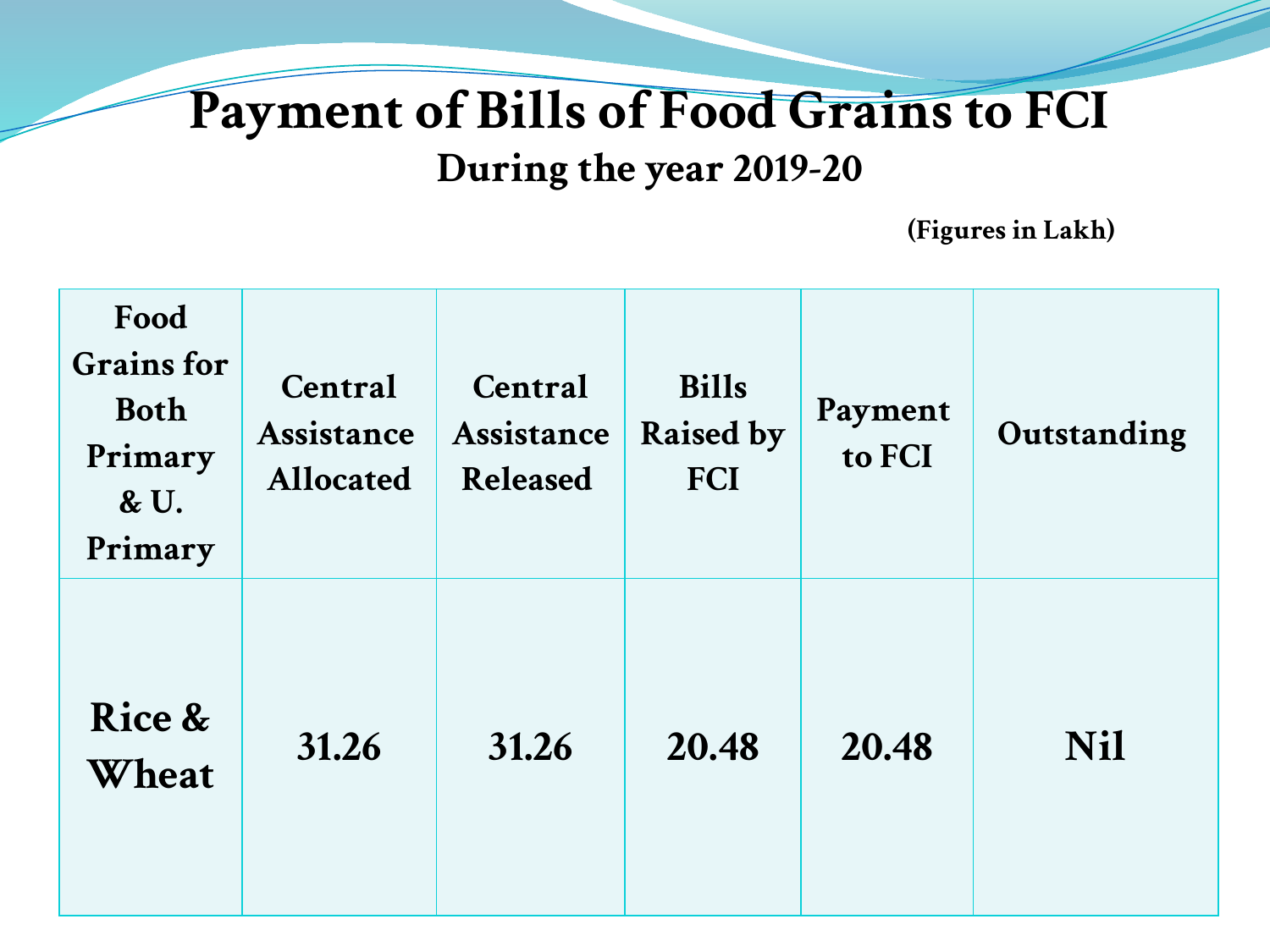

Payment of Bills of Food Grains to FCI
During the year 2019-20
					        (Figures in Lakh)
| Food Grains for Both Primary & U. Primary | Central Assistance Allocated | Central Assistance Released | Bills Raised by FCI | Payment to FCI | Outstanding |
| --- | --- | --- | --- | --- | --- |
| Rice & Wheat | 31.26 | 31.26 | 20.48 | 20.48 | Nil |